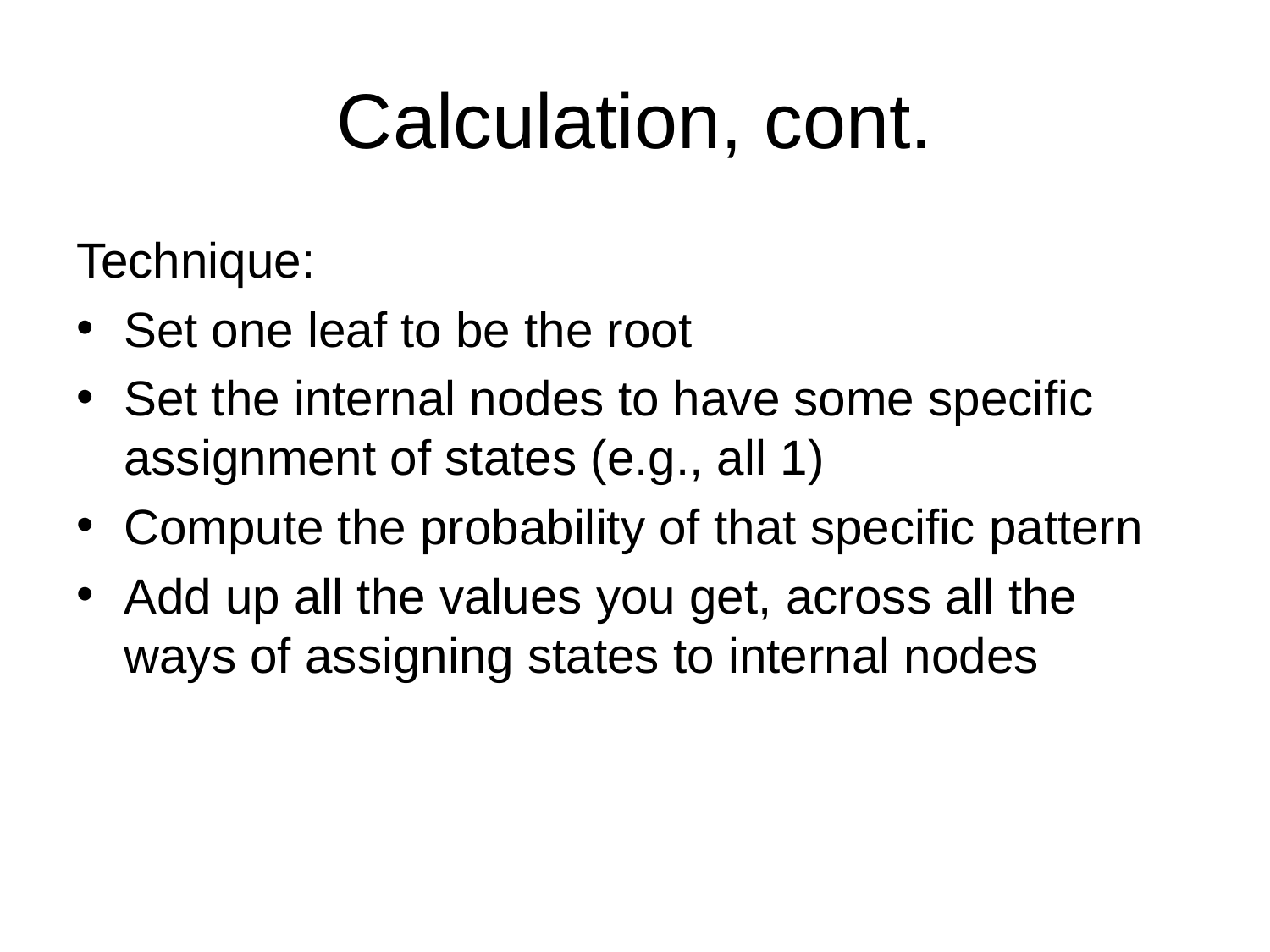

# Calculation, cont.
Technique:
Set one leaf to be the root
Set the internal nodes to have some specific assignment of states (e.g., all 1)
Compute the probability of that specific pattern
Add up all the values you get, across all the ways of assigning states to internal nodes